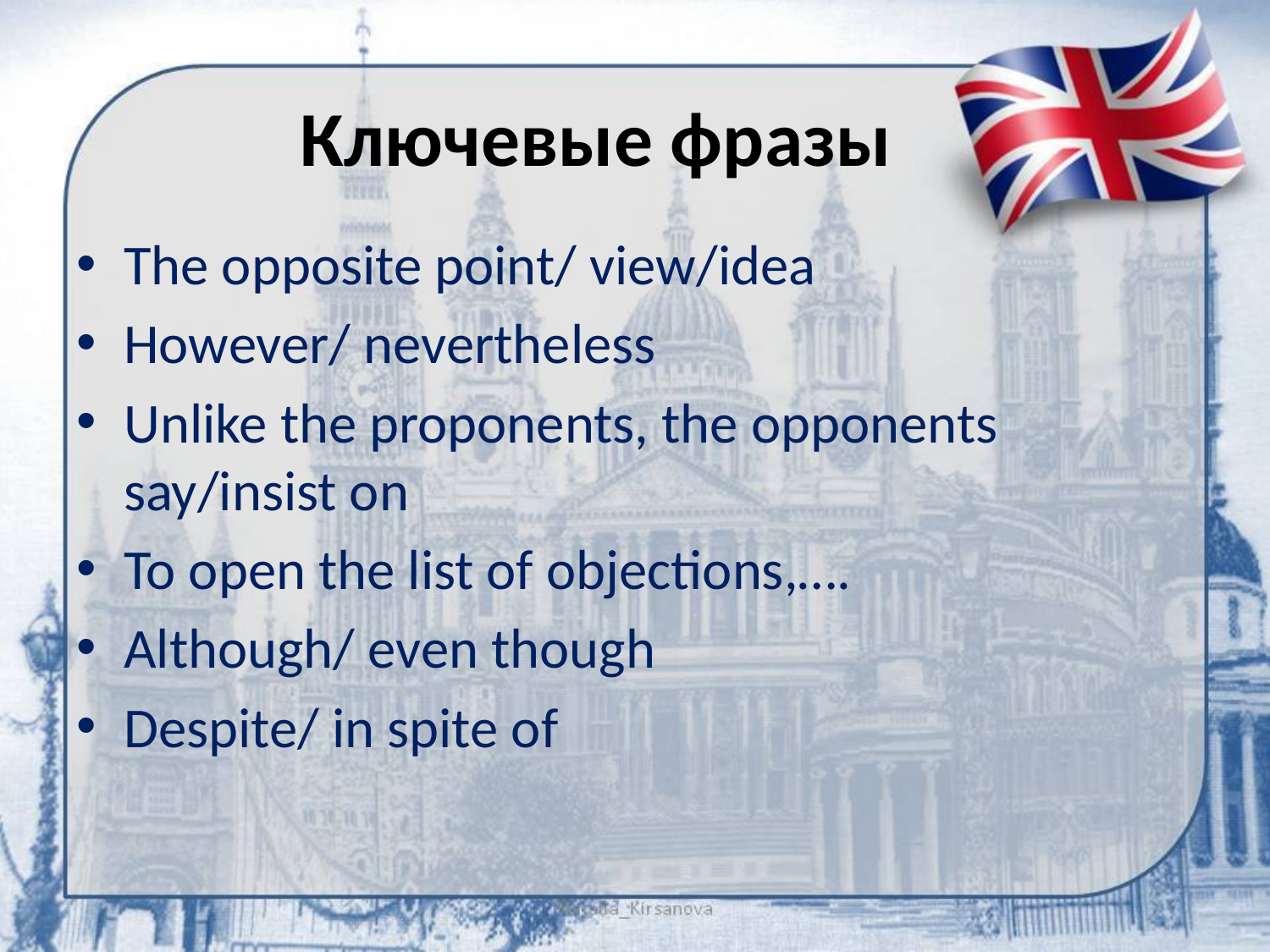

# Ключевые фразы
The opposite point/ view/idea
However/ nevertheless
Unlike the proponents, the opponents say/insist on
To open the list of objections,….
Although/ even though
Despite/ in spite of